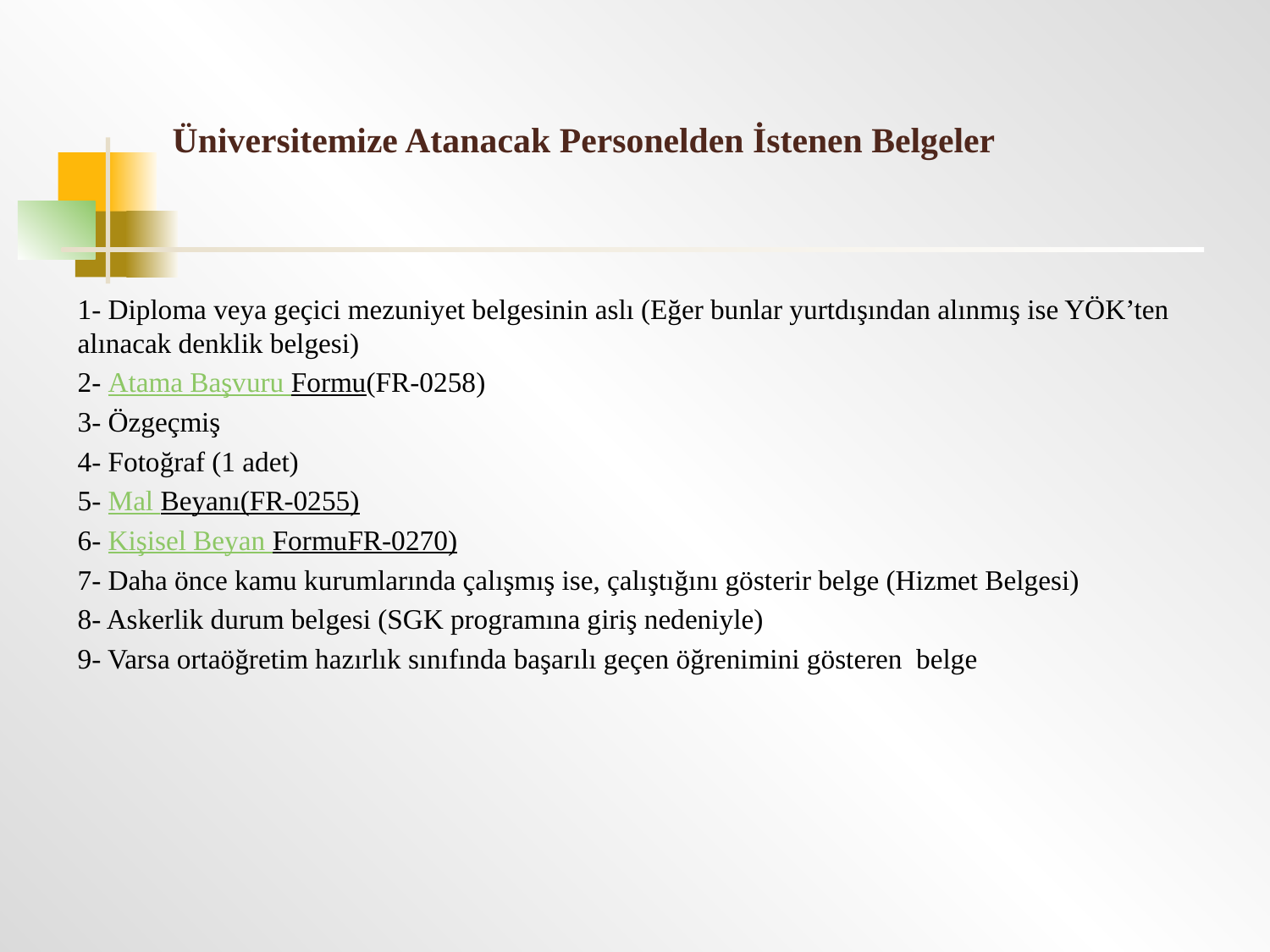

# Üniversitemize Atanacak Personelden İstenen Belgeler

1- Diploma veya geçici mezuniyet belgesinin aslı (Eğer bunlar yurtdışından alınmış ise YÖK’ten alınacak denklik belgesi)
2- Atama Başvuru Formu(FR-0258)
3- Özgeçmiş
4- Fotoğraf (1 adet)
5- Mal Beyanı(FR-0255)
6- Kişisel Beyan FormuFR-0270)
7- Daha önce kamu kurumlarında çalışmış ise, çalıştığını gösterir belge (Hizmet Belgesi)
8- Askerlik durum belgesi (SGK programına giriş nedeniyle)
9- Varsa ortaöğretim hazırlık sınıfında başarılı geçen öğrenimini gösteren  belge